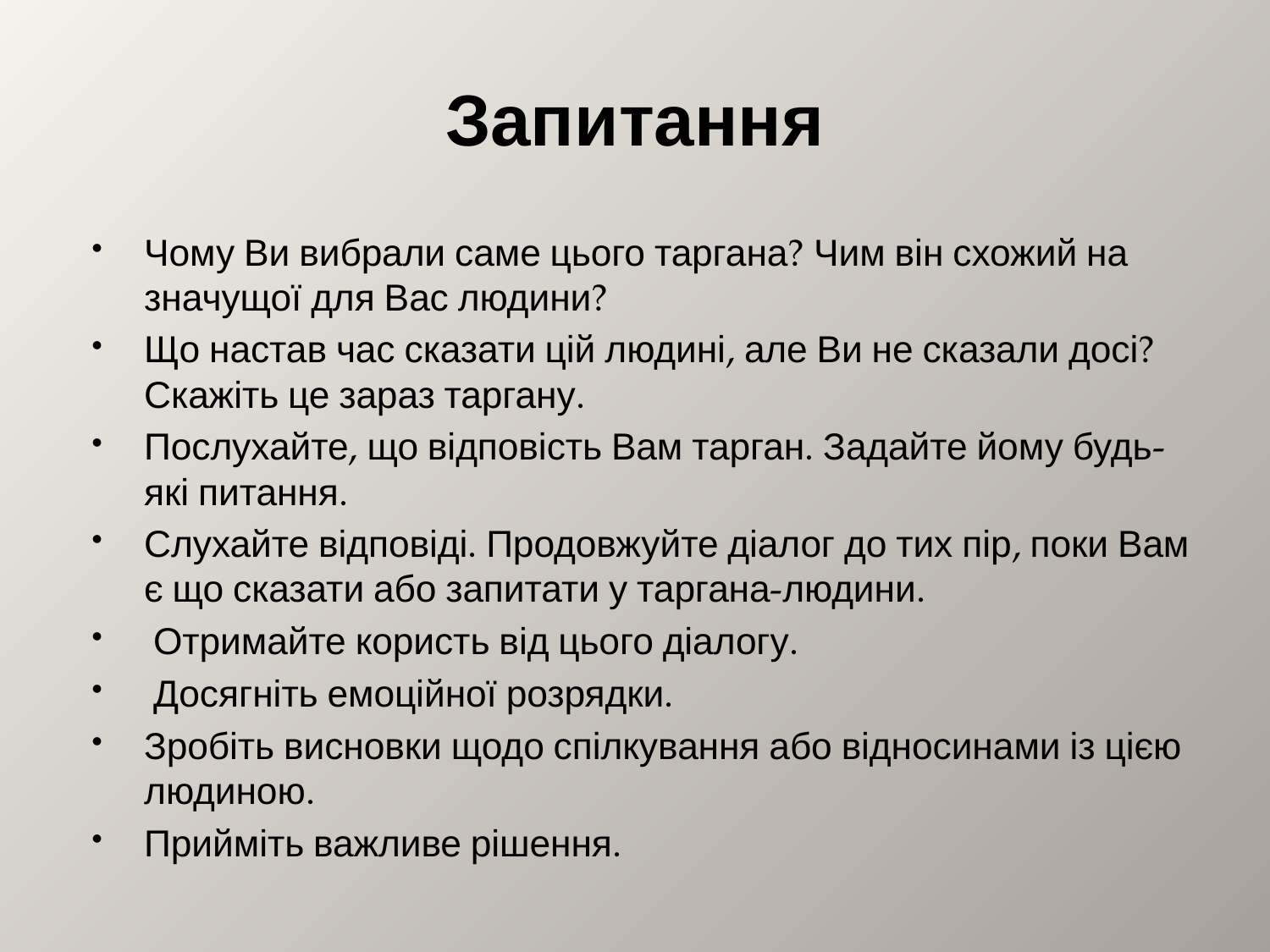

# Запитання
Чому Ви вибрали саме цього таргана? Чим він схожий на значущої для Вас людини?
Що настав час сказати цій людині, але Ви не сказали досі? Скажіть це зараз таргану.
Послухайте, що відповість Вам тарган. Задайте йому будь-які питання.
Слухайте відповіді. Продовжуйте діалог до тих пір, поки Вам є що сказати або запитати у таргана-людини.
 Отримайте користь від цього діалогу.
 Досягніть емоційної розрядки.
Зробіть висновки щодо спілкування або відносинами із цією людиною.
Прийміть важливе рішення.